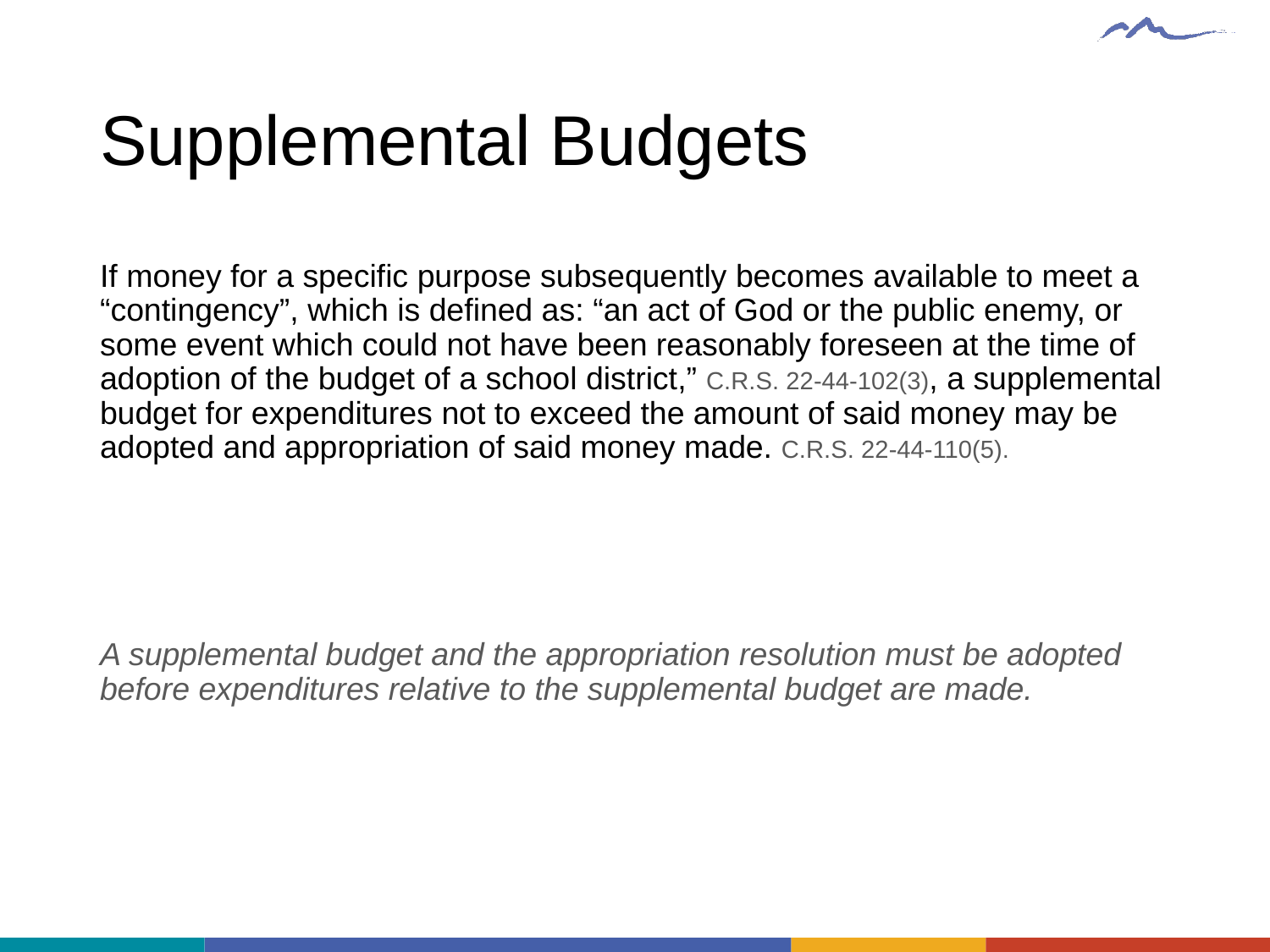

# Supplemental Budgets
If money for a specific purpose subsequently becomes available to meet a “contingency”, which is defined as: “an act of God or the public enemy, or some event which could not have been reasonably foreseen at the time of adoption of the budget of a school district,” C.R.S. 22-44-102(3), a supplemental budget for expenditures not to exceed the amount of said money may be adopted and appropriation of said money made. C.R.S. 22-44-110(5).

A supplemental budget and the appropriation resolution must be adopted before expenditures relative to the supplemental budget are made.